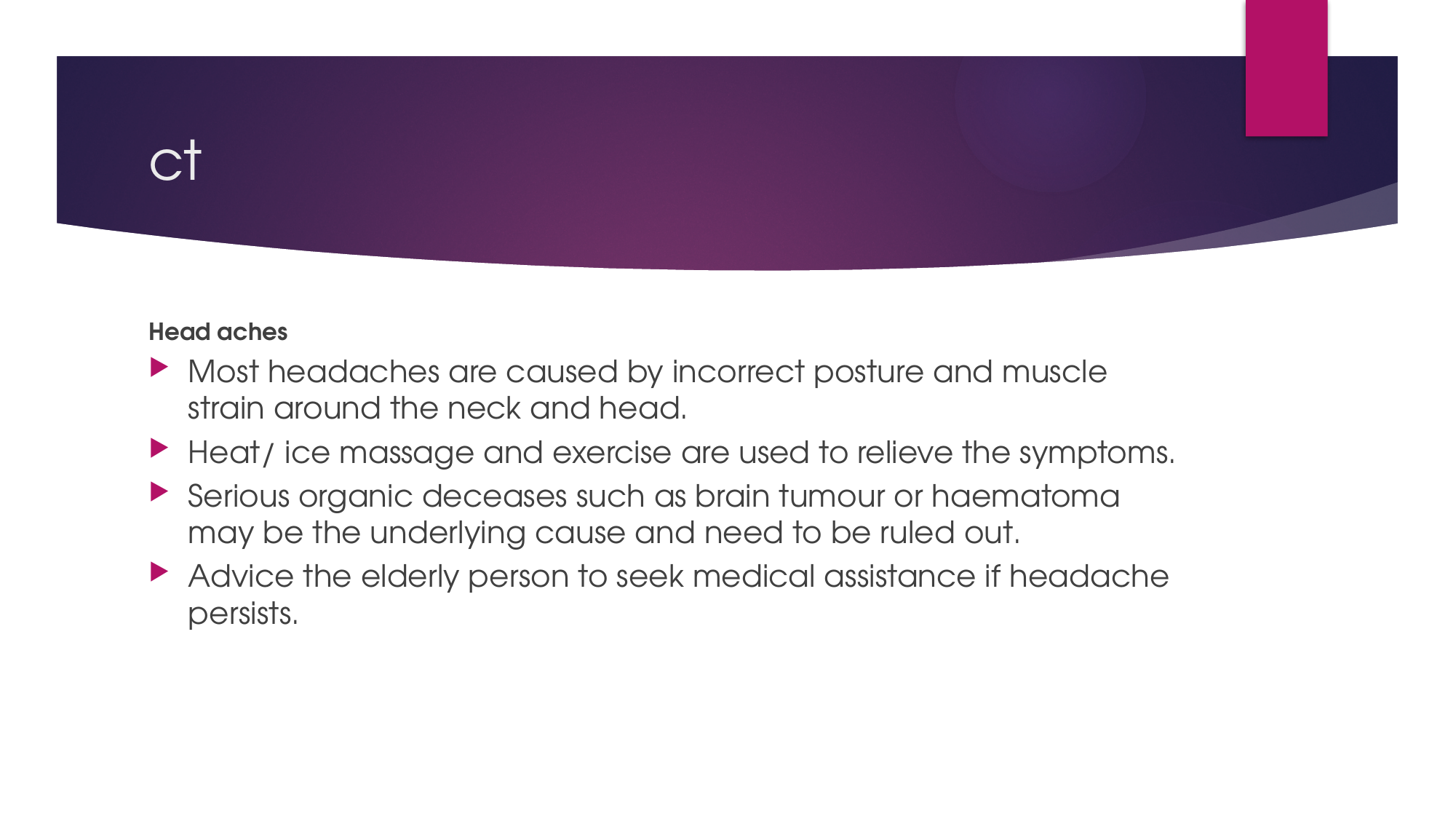

# ct
Head aches
Most headaches are caused by incorrect posture and muscle strain around the neck and head.
Heat/ ice massage and exercise are used to relieve the symptoms.
Serious organic deceases such as brain tumour or haematoma may be the underlying cause and need to be ruled out.
Advice the elderly person to seek medical assistance if headache persists.